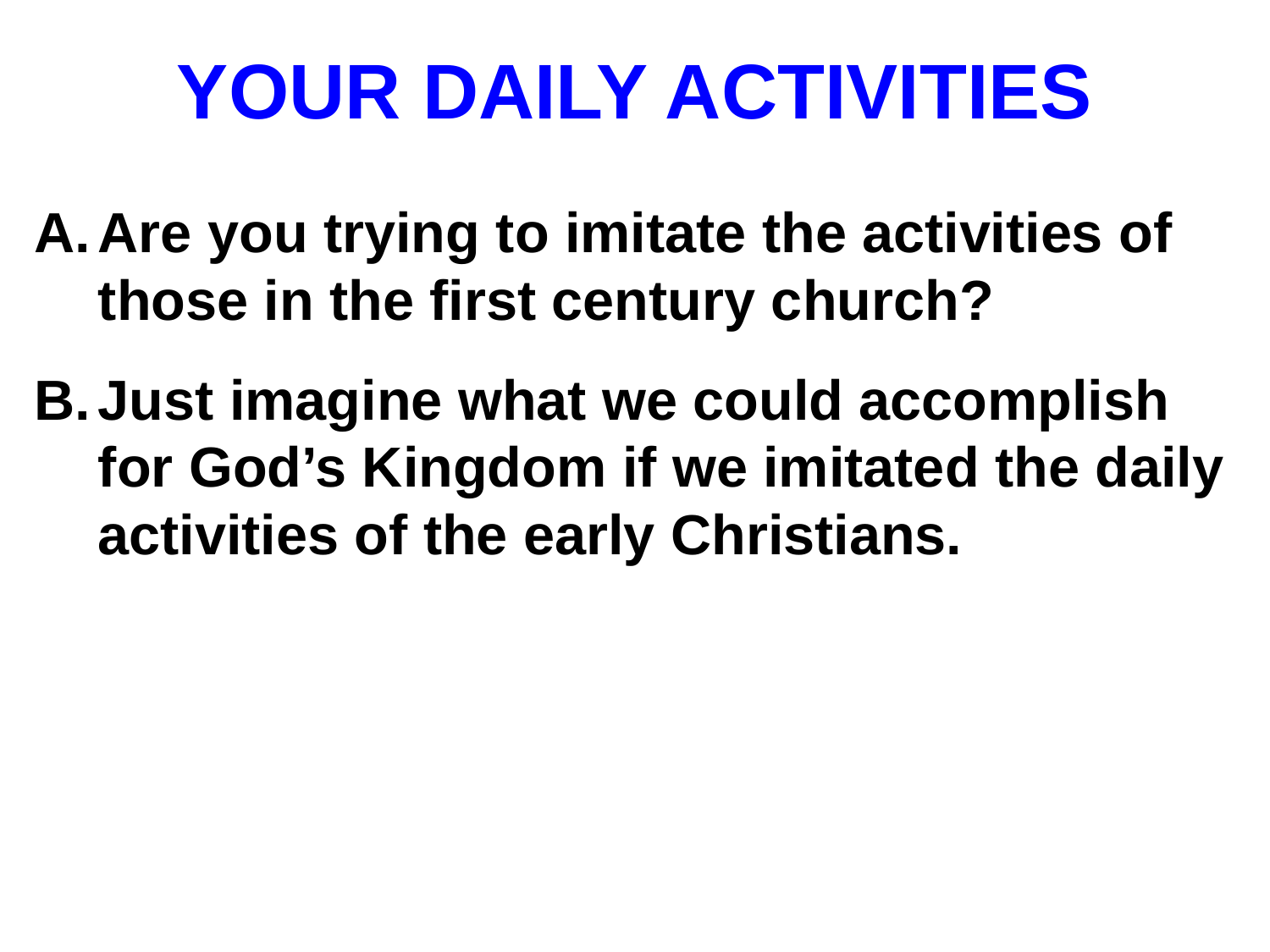

# YOUR DAILY ACTIVITIES
Are you trying to imitate the activities of those in the first century church?
Just imagine what we could accomplish for God’s Kingdom if we imitated the daily activities of the early Christians.